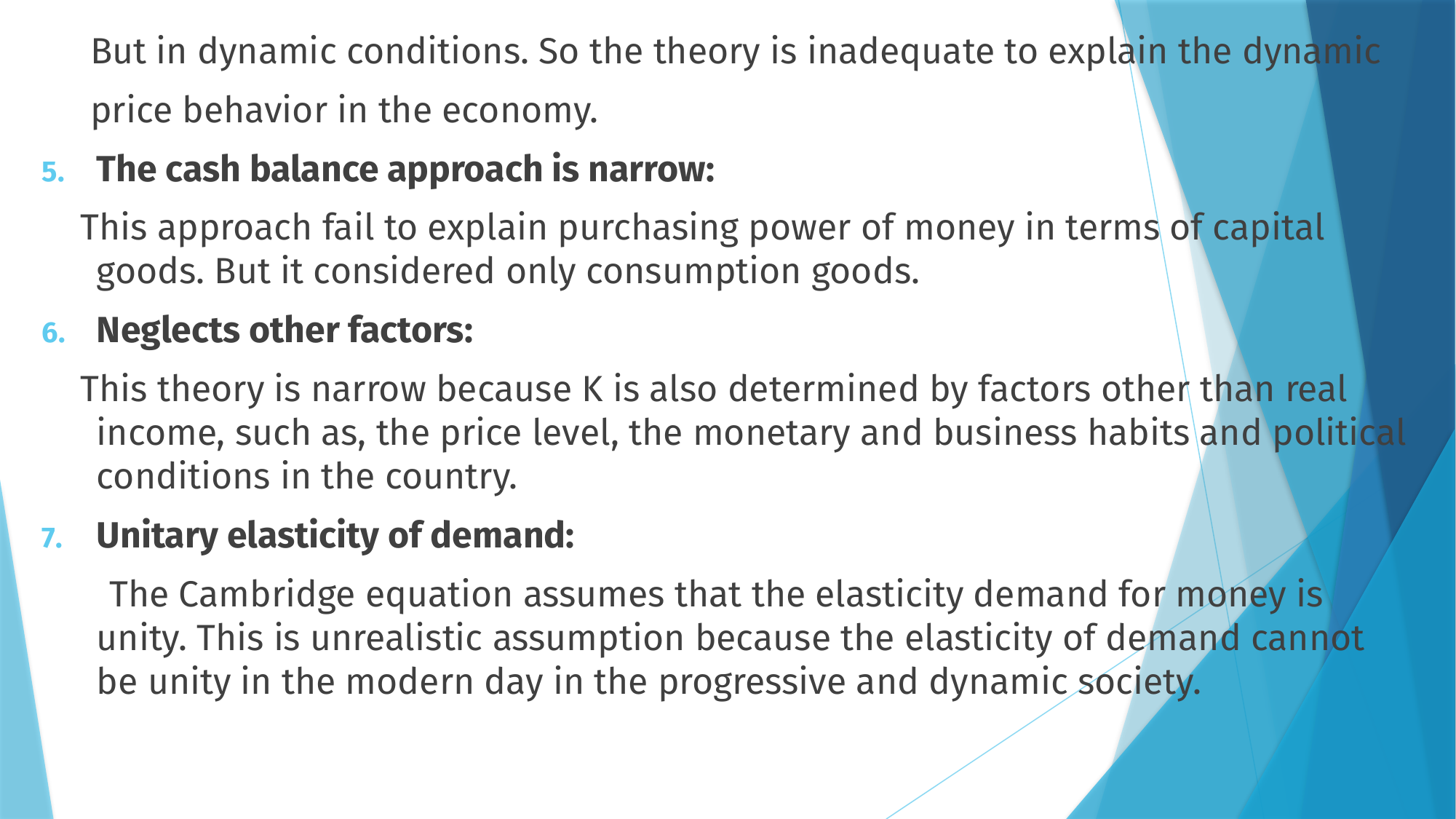

But in dynamic conditions. So the theory is inadequate to explain the dynamic
     price behavior in the economy.
The cash balance approach is narrow:
    This approach fail to explain purchasing power of money in terms of capital goods. But it considered only consumption goods.
Neglects other factors:
    This theory is narrow because K is also determined by factors other than real income, such as, the price level, the monetary and business habits and political conditions in the country.
Unitary elasticity of demand:
       The Cambridge equation assumes that the elasticity demand for money is unity. This is unrealistic assumption because the elasticity of demand cannot be unity in the modern day in the progressive and dynamic society.